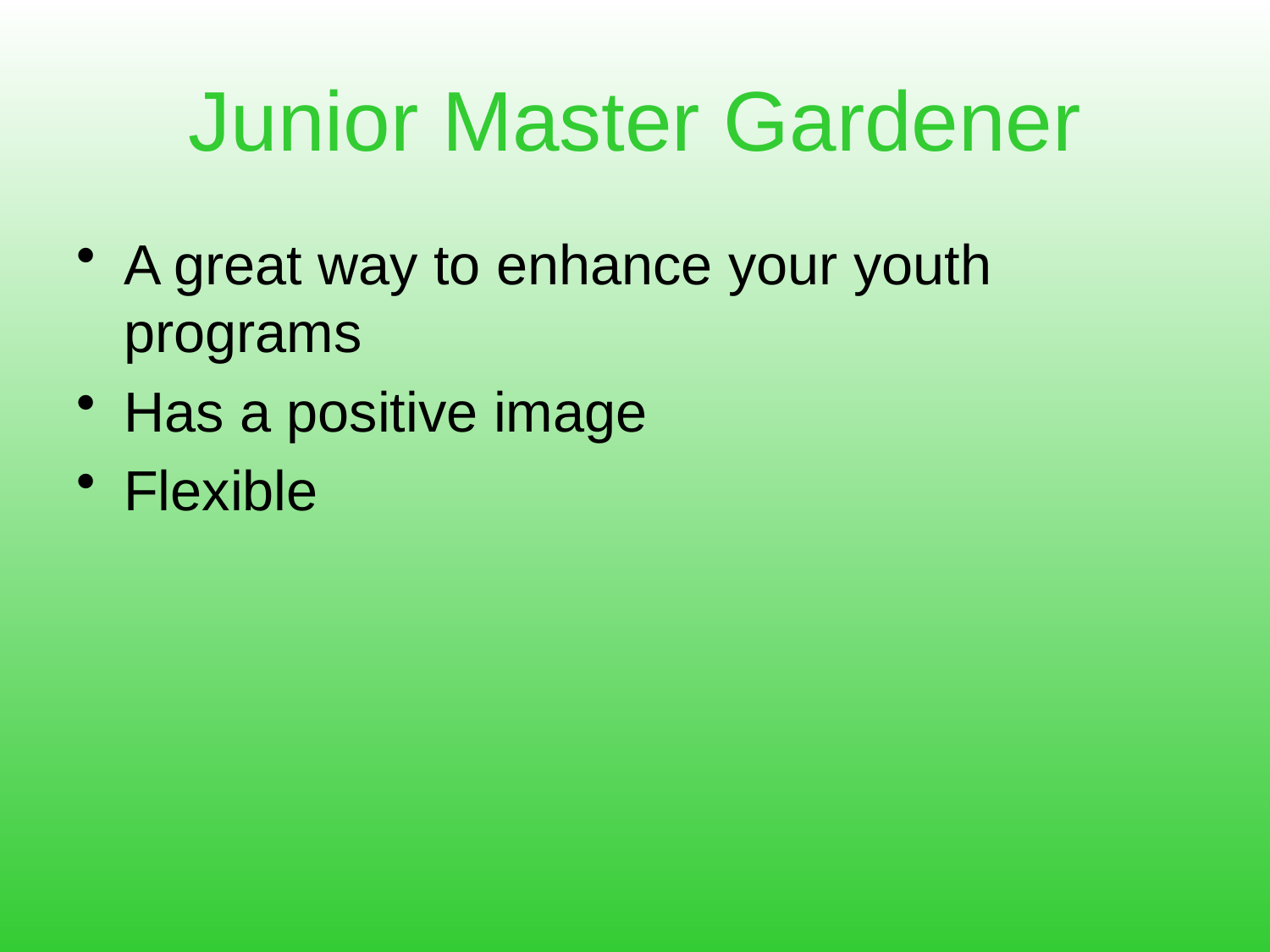

# Junior Master Gardener
A great way to enhance your youth programs
Has a positive image
Flexible